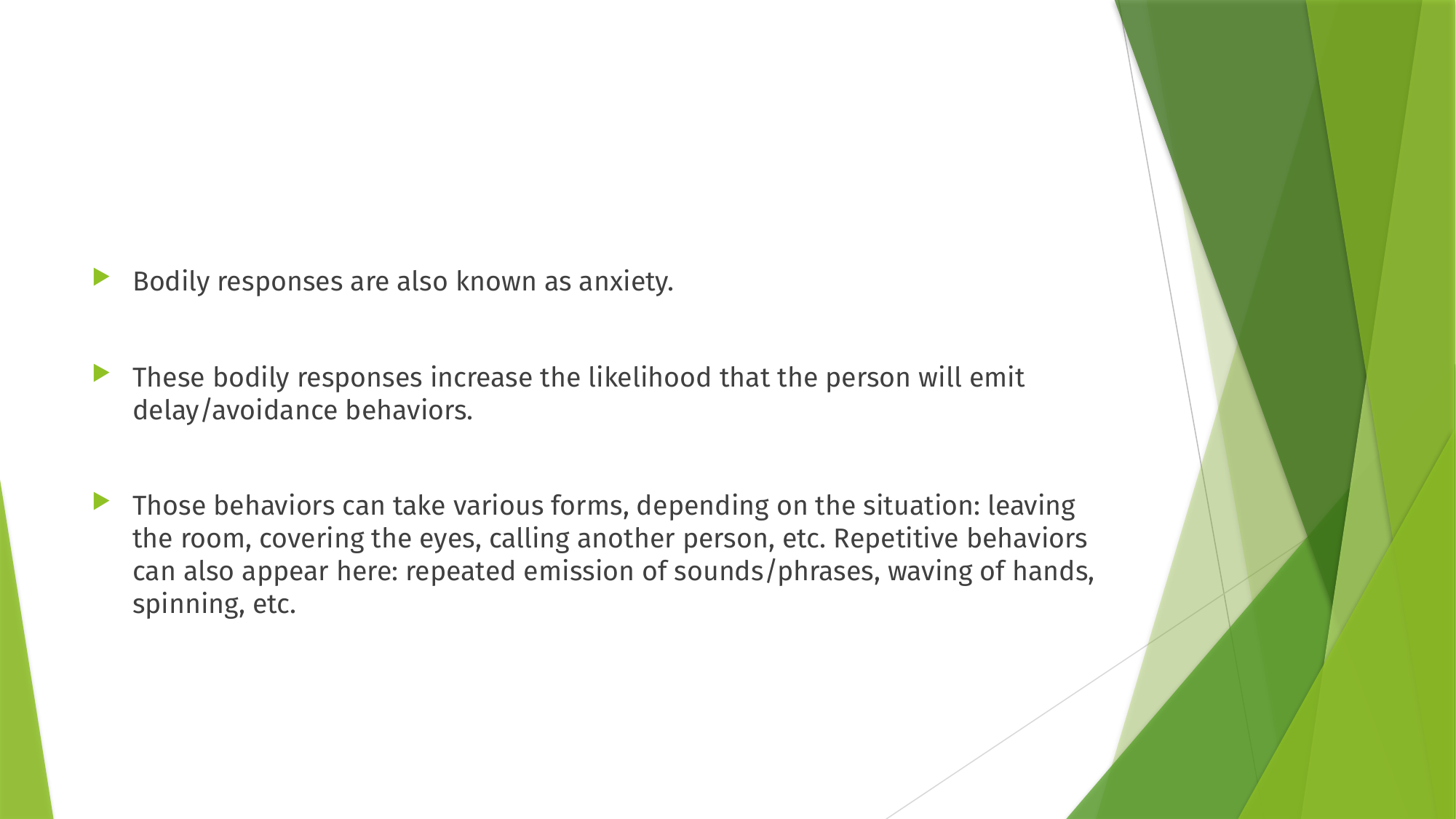

#
Bodily responses are also known as anxiety.

These bodily responses increase the likelihood that the person will emit delay/avoidance behaviors.

Those behaviors can take various forms, depending on the situation: leaving the room, covering the eyes, calling another person, etc. Repetitive behaviors can also appear here: repeated emission of sounds/phrases, waving of hands, spinning, etc.